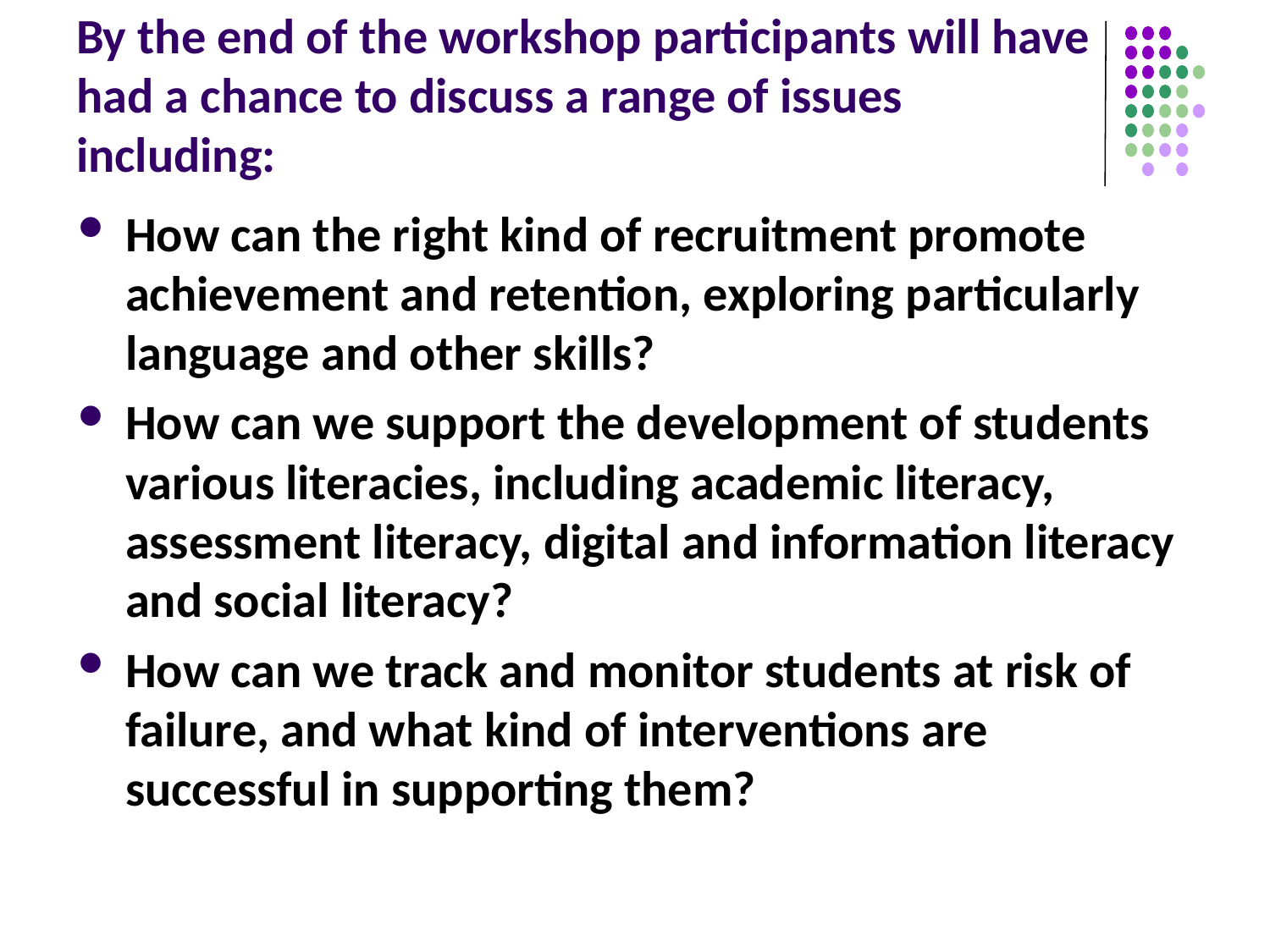

# By the end of the workshop participants will have had a chance to discuss a range of issues including:
How can the right kind of recruitment promote achievement and retention, exploring particularly language and other skills?
How can we support the development of students various literacies, including academic literacy, assessment literacy, digital and information literacy and social literacy?
How can we track and monitor students at risk of failure, and what kind of interventions are successful in supporting them?